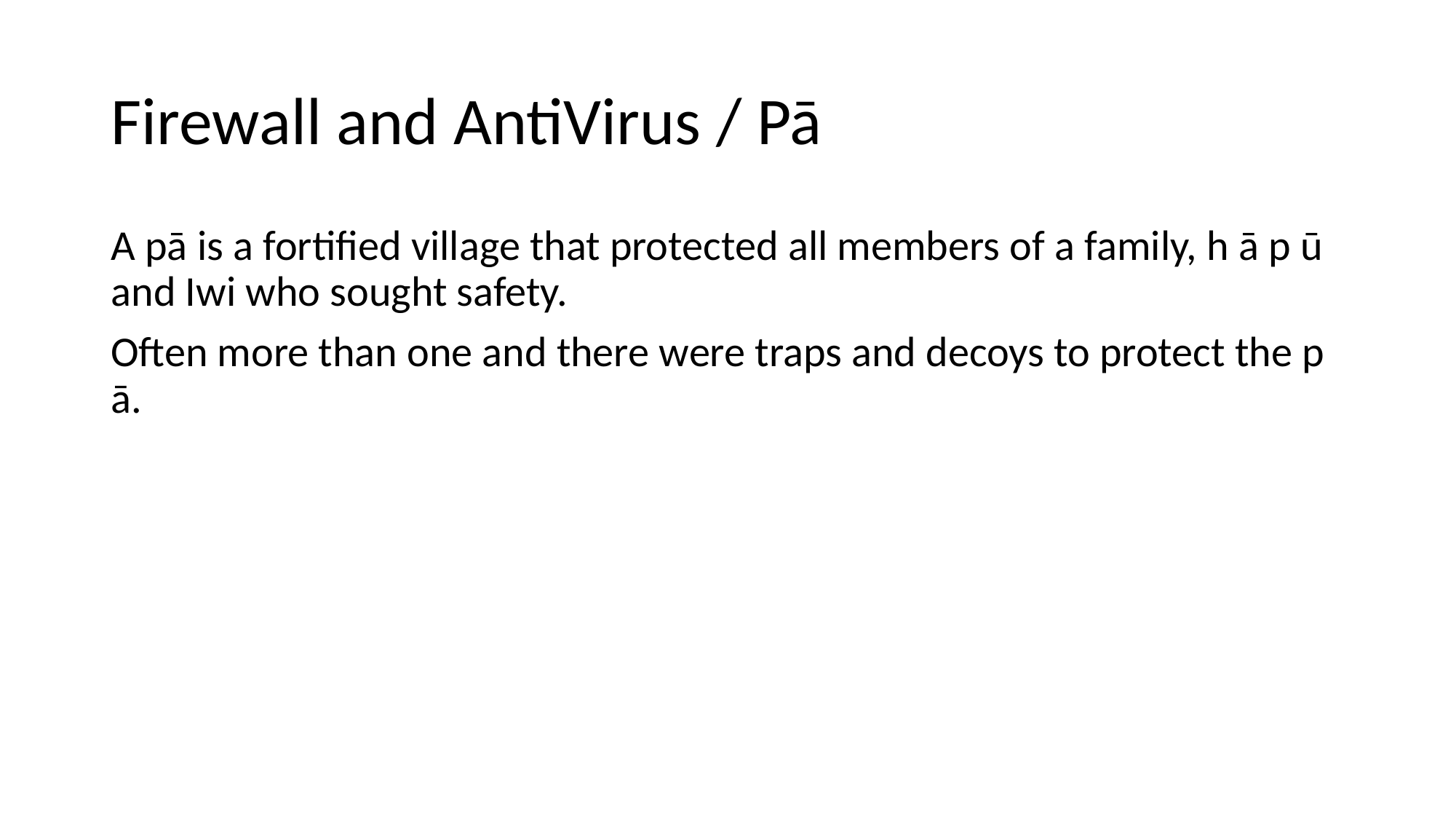

Firewall and AntiVirus / Pā
A pā is a fortified village that protected all members of a family, h ā p ū and Iwi who sought safety.
Often more than one and there were traps and decoys to protect the p ā.